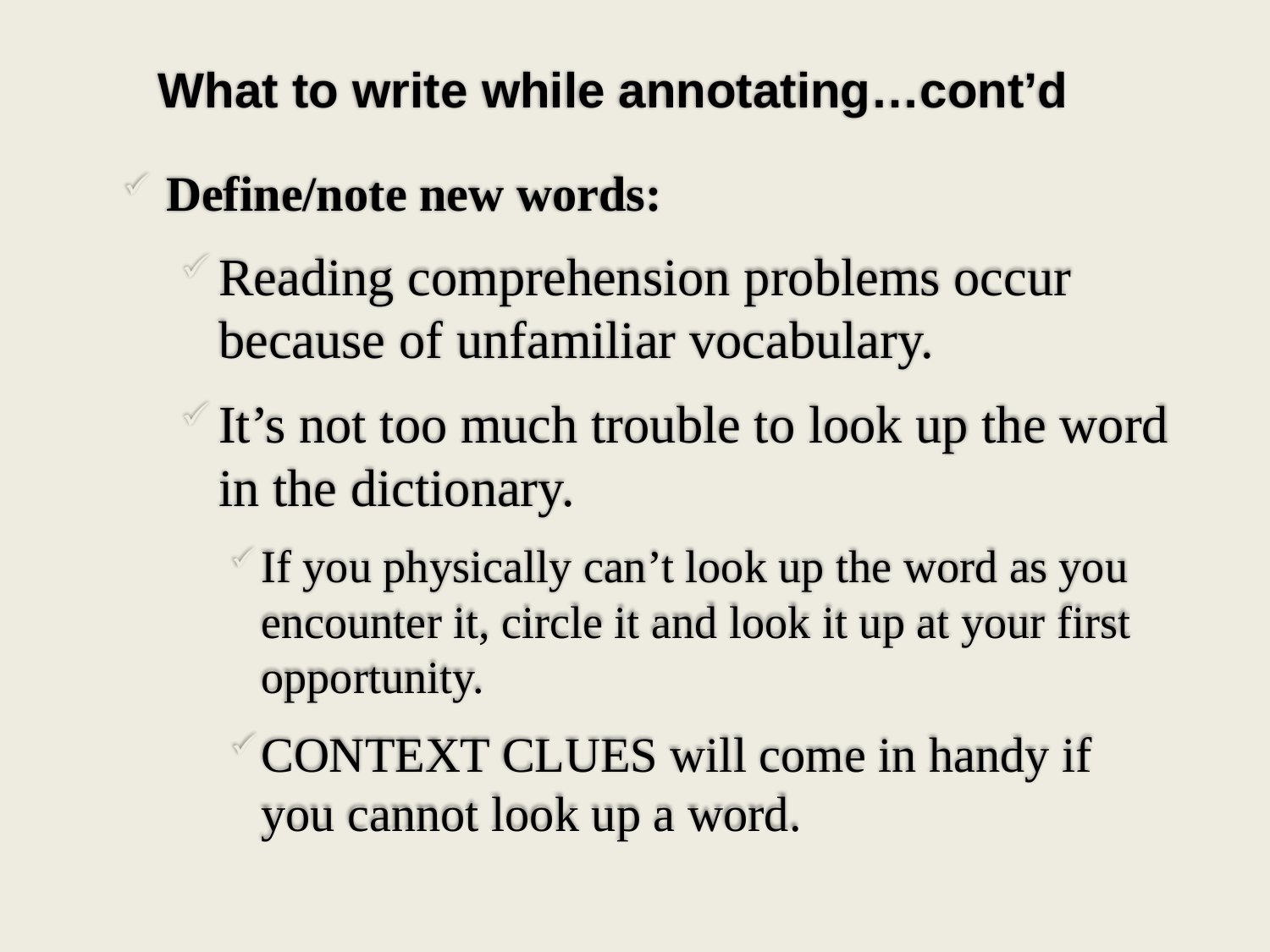

# What to write while annotating…cont’d
Define/note new words:
Reading comprehension problems occur because of unfamiliar vocabulary.
It’s not too much trouble to look up the word in the dictionary.
If you physically can’t look up the word as you encounter it, circle it and look it up at your first opportunity.
CONTEXT CLUES will come in handy if you cannot look up a word.